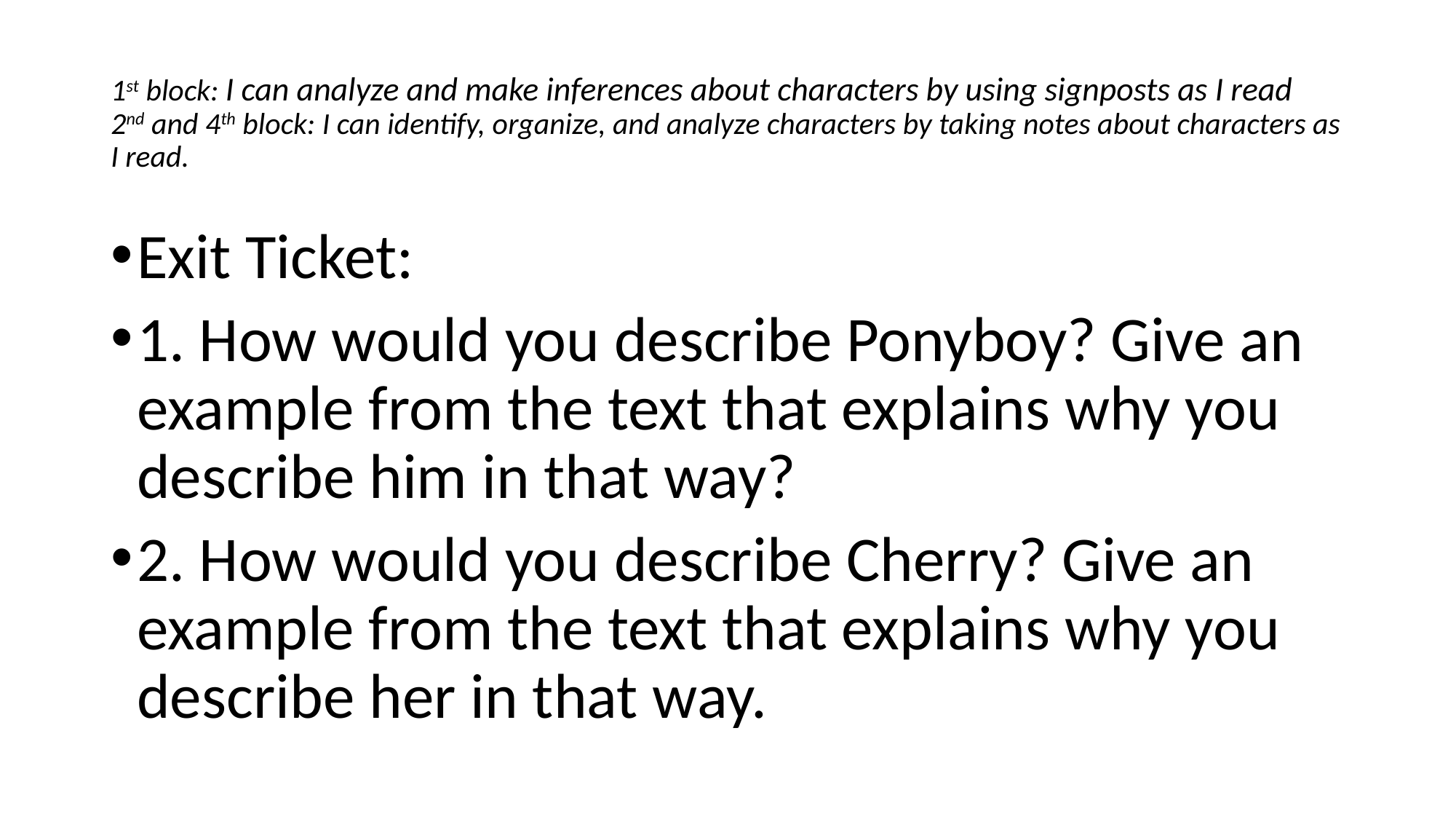

# 1st block: I can analyze and make inferences about characters by using signposts as I read 2nd and 4th block: I can identify, organize, and analyze characters by taking notes about characters as I read.
Exit Ticket:
1. How would you describe Ponyboy? Give an example from the text that explains why you describe him in that way?
2. How would you describe Cherry? Give an example from the text that explains why you describe her in that way.